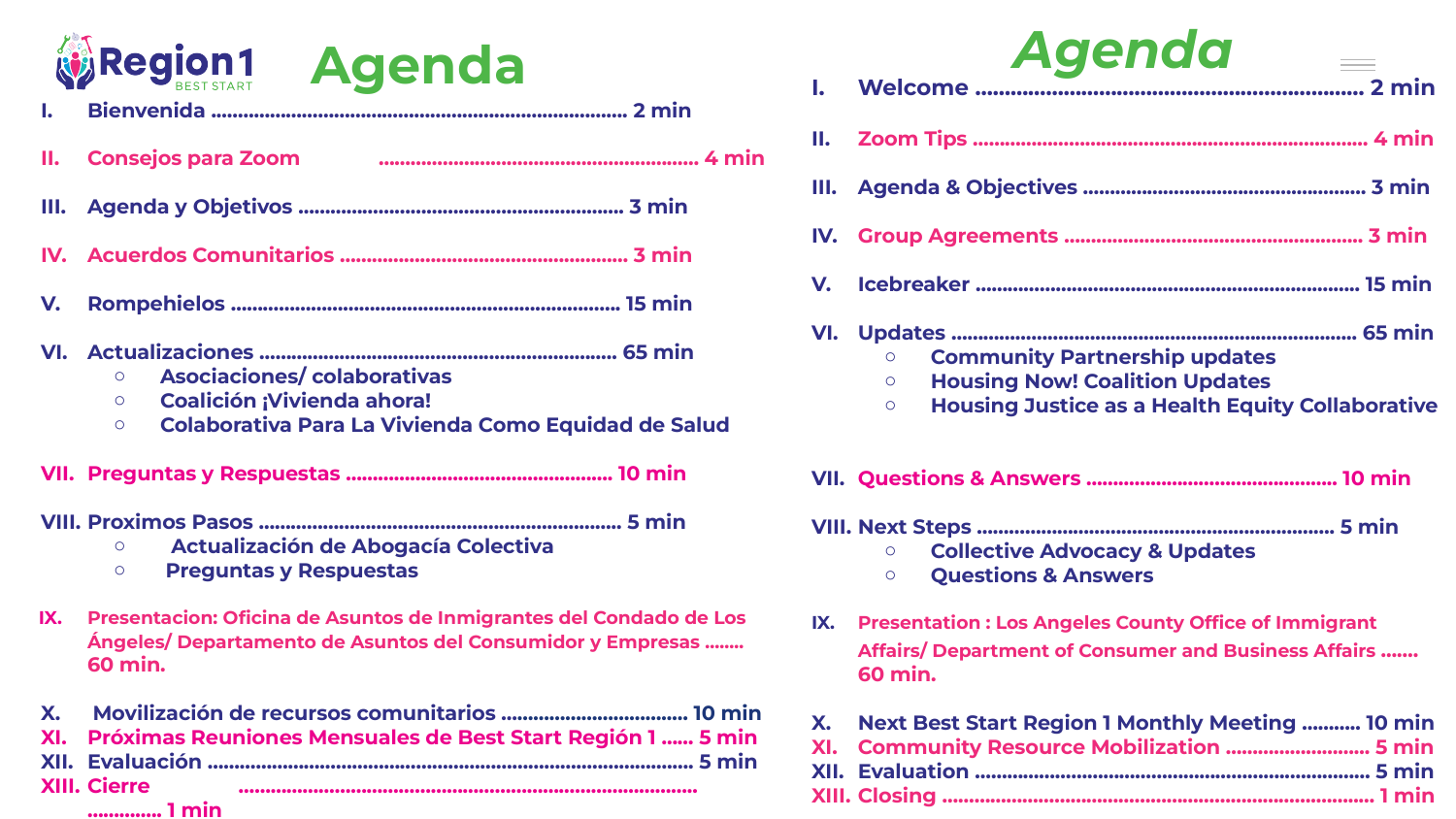

Agenda
# Agenda
Welcome ………………………………………………………… 2 min
Zoom Tips ………………………………………………………..……… 4 min
Agenda & Objectives ………………………………….……….… 3 min
Group Agreements ……………………………………………….. 3 min
Icebreaker ……………………………………………………….…….. 15 min
Updates …………………………………………………….……….….. 65 min
Community Partnership updates
Housing Now! Coalition Updates
Housing Justice as a Health Equity Collaborative
Questions & Answers ……………………………………….. 10 min
Next Steps …………………………………………………………. 5 min
Collective Advocacy & Updates
Questions & Answers
Presentation : Los Angeles County Office of Immigrant Affairs/ Department of Consumer and Business Affairs ……. 60 min.
Next Best Start Region 1 Monthly Meeting ……….. 10 min
Community Resource Mobilization ……………………... 5 min
Evaluation …………………………………………………..…………… 5 min
Closing …………………………………………………………….……..… 1 min
Bienvenida ..…………………………………………………………………. 2 min
Consejos para Zoom	…………………………………………………… 4 min
Agenda y Objetivos ……………………………………………………. 3 min
Acuerdos Comunitarios ……………………………………………… 3 min
Rompehielos ………………………………………………………………. 15 min
Actualizaciones ……………………………………..………………….. 65 min
Asociaciones/ colaborativas
Coalición ¡Vivienda ahora!
Colaborativa Para La Vivienda Como Equidad de Salud
Preguntas y Respuestas ……………………………….…………. 10 min
Proximos Pasos ………………………………………………………….. 5 min
  Actualización de Abogacía Colectiva
 Preguntas y Respuestas
Presentacion: Oficina de Asuntos de Inmigrantes del Condado de Los Ángeles/ Departamento de Asuntos del Consumidor y Empresas …….. 60 min.
 Movilización de recursos comunitarios …………………………..… 10 min
Próximas Reuniones Mensuales de Best Start Región 1 …… 5 min
Evaluación ……………………………………………………………..………….……. 5 min
Cierre	 …………………………………………………………………………..………….. 1 min